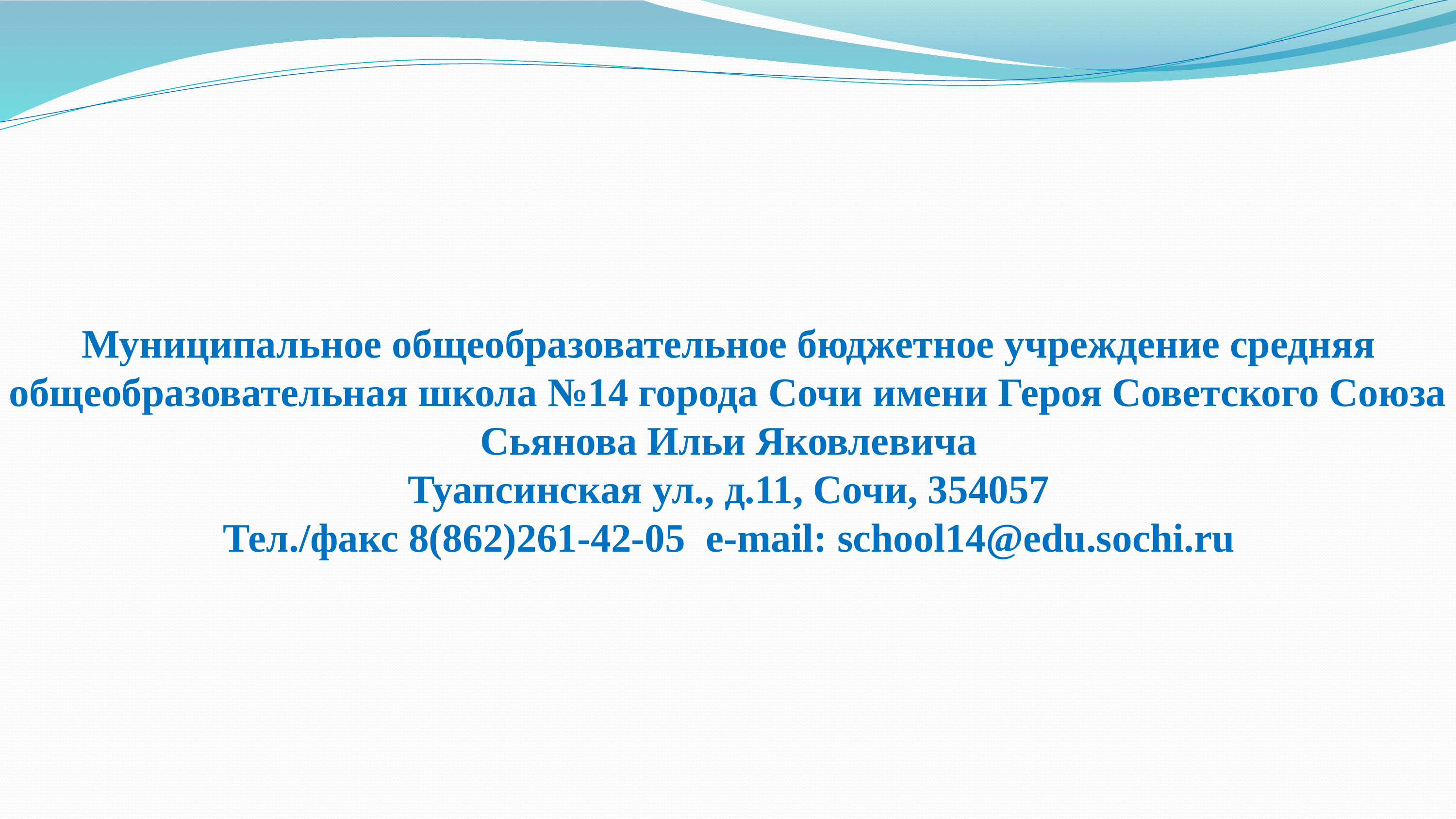

Муниципальное общеобразовательное бюджетное учреждение средняя общеобразовательная школа №14 города Сочи имени Героя Советского Союза
Сьянова Ильи Яковлевича
Туапсинская ул., д.11, Сочи, 354057
Тел./факс 8(862)261-42-05  e-mail: school14@edu.sochi.ru